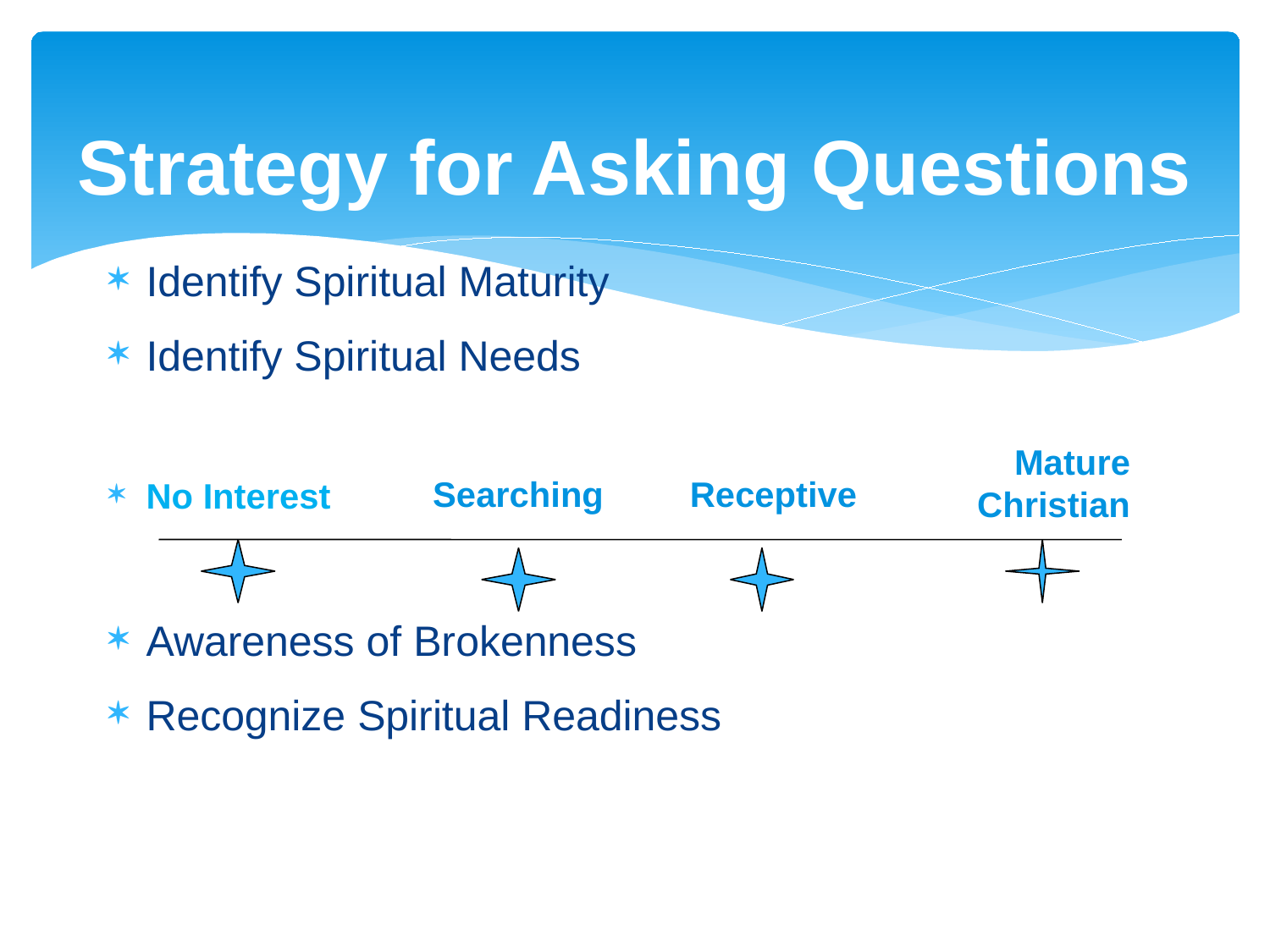

# Strategy for Asking Questions
Identify Spiritual Maturity
Identify Spiritual Needs

No Interest

Awareness of Brokenness
Recognize Spiritual Readiness
Mature Christian
Searching
Receptive